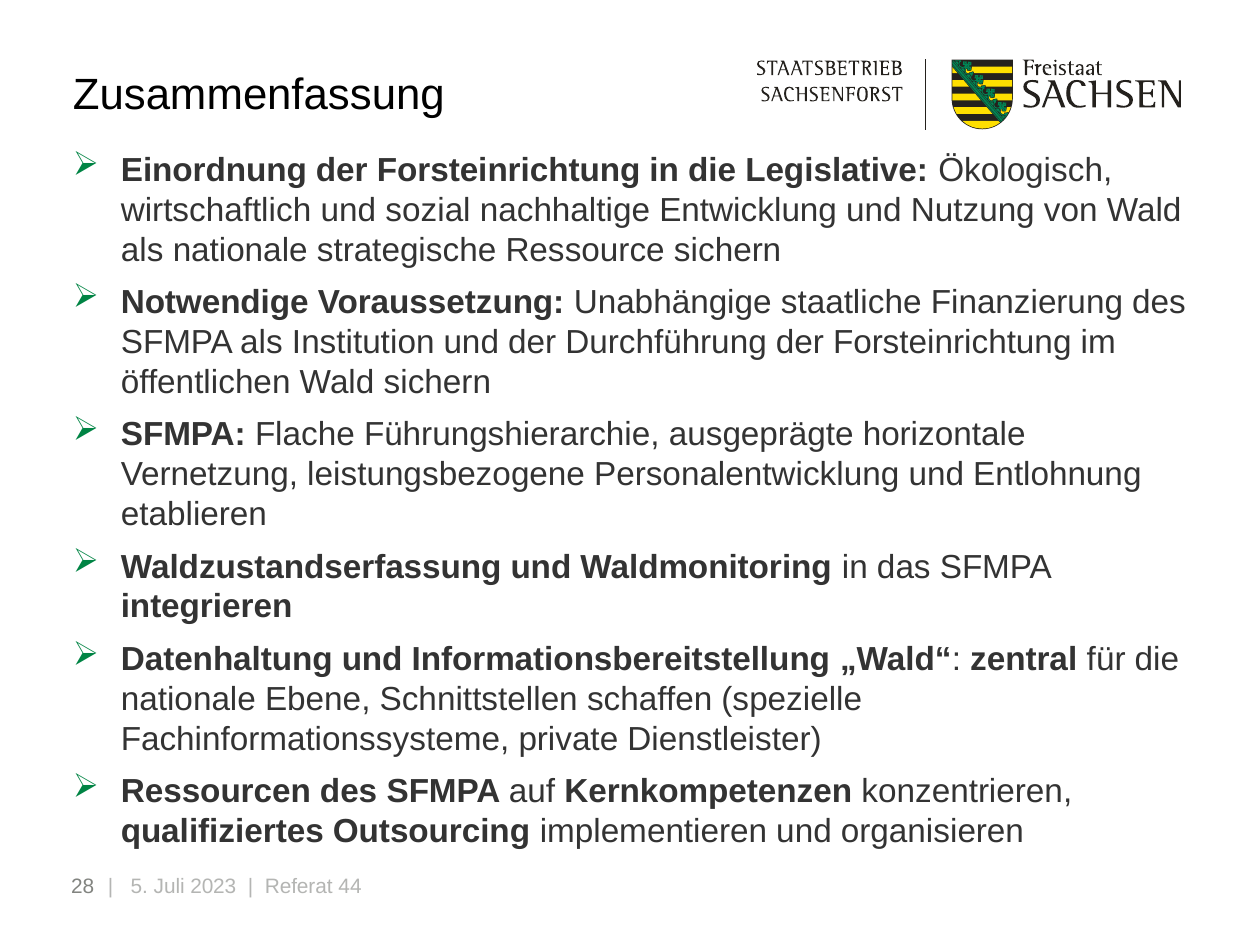

# Zusammenfassung
Einordnung der Forsteinrichtung in die Legislative: Ökologisch, wirtschaftlich und sozial nachhaltige Entwicklung und Nutzung von Wald als nationale strategische Ressource sichern
Notwendige Voraussetzung: Unabhängige staatliche Finanzierung des SFMPA als Institution und der Durchführung der Forsteinrichtung im öffentlichen Wald sichern
SFMPA: Flache Führungshierarchie, ausgeprägte horizontale Vernetzung, leistungsbezogene Personalentwicklung und Entlohnung etablieren
Waldzustandserfassung und Waldmonitoring in das SFMPA integrieren
Datenhaltung und Informationsbereitstellung „Wald“: zentral für die nationale Ebene, Schnittstellen schaffen (spezielle Fachinformationssysteme, private Dienstleister)
Ressourcen des SFMPA auf Kernkompetenzen konzentrieren, qualifiziertes Outsourcing implementieren und organisieren

28
|   5. Juli 2023  |  Referat 44